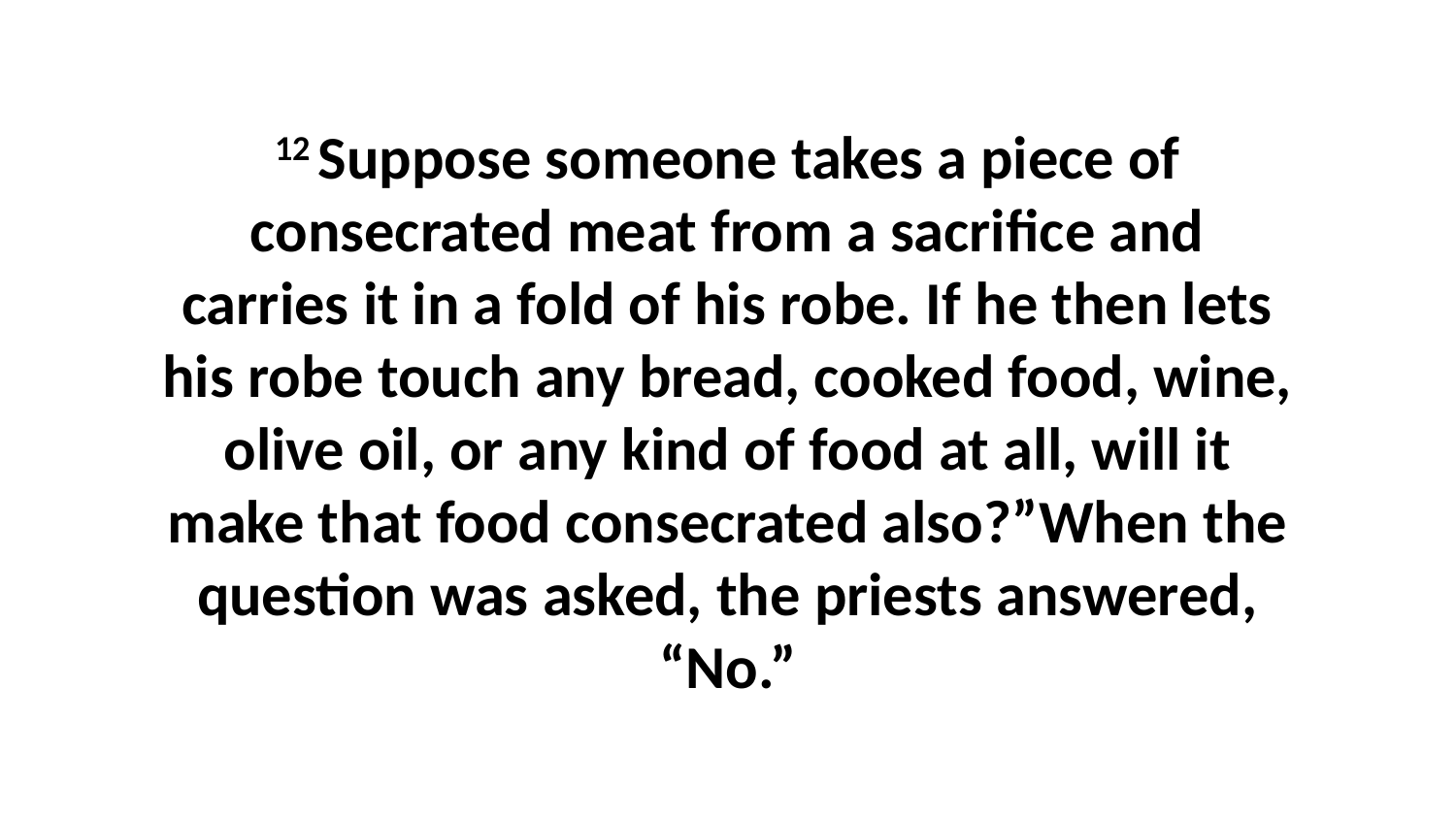

12 Suppose someone takes a piece of consecrated meat from a sacrifice and carries it in a fold of his robe. If he then lets his robe touch any bread, cooked food, wine, olive oil, or any kind of food at all, will it make that food consecrated also?”When the question was asked, the priests answered, “No.”